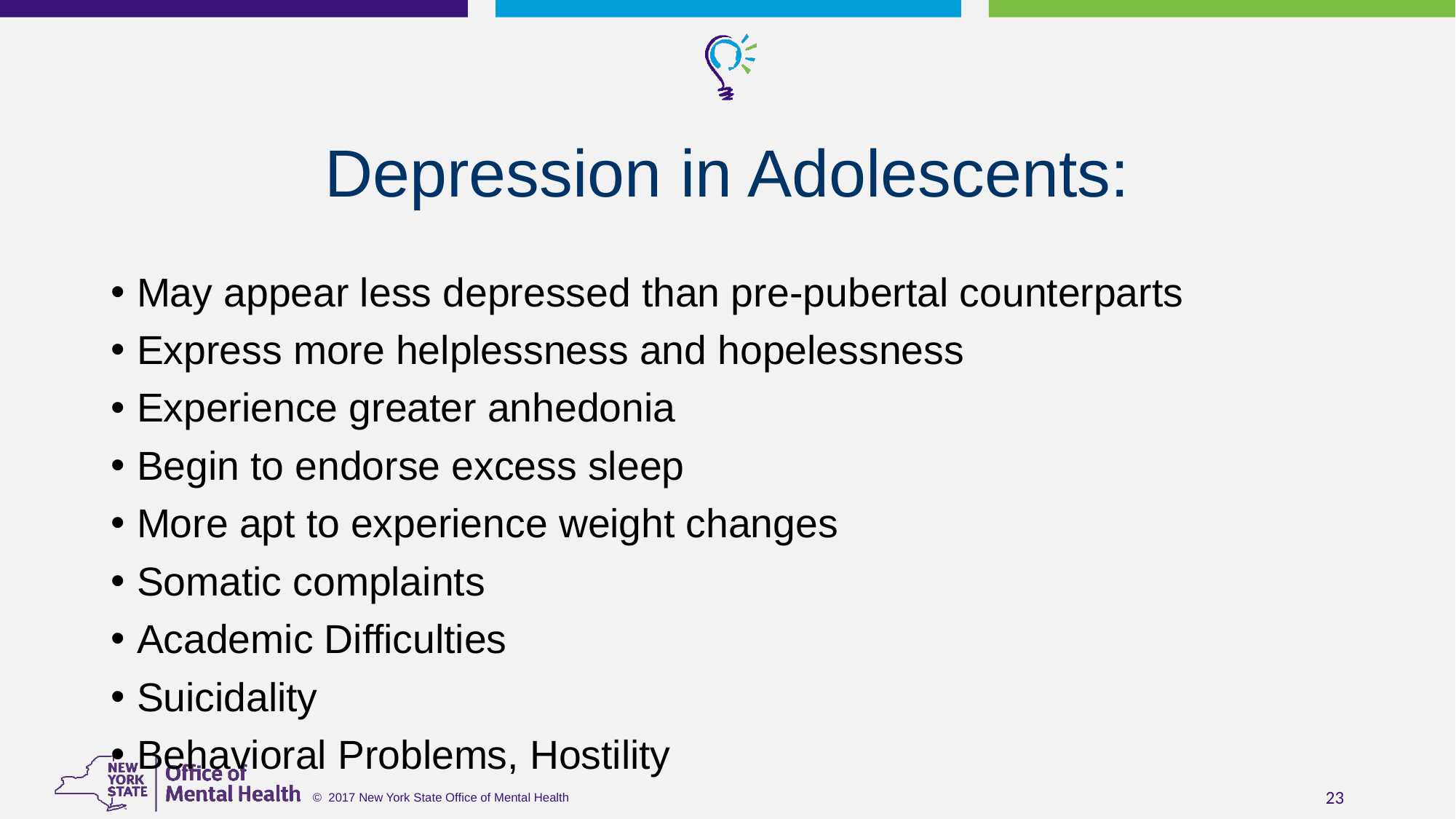

# Depression in Adolescents:
May appear less depressed than pre-pubertal counterparts
Express more helplessness and hopelessness
Experience greater anhedonia
Begin to endorse excess sleep
More apt to experience weight changes
Somatic complaints
Academic Difficulties
Suicidality
Behavioral Problems, Hostility